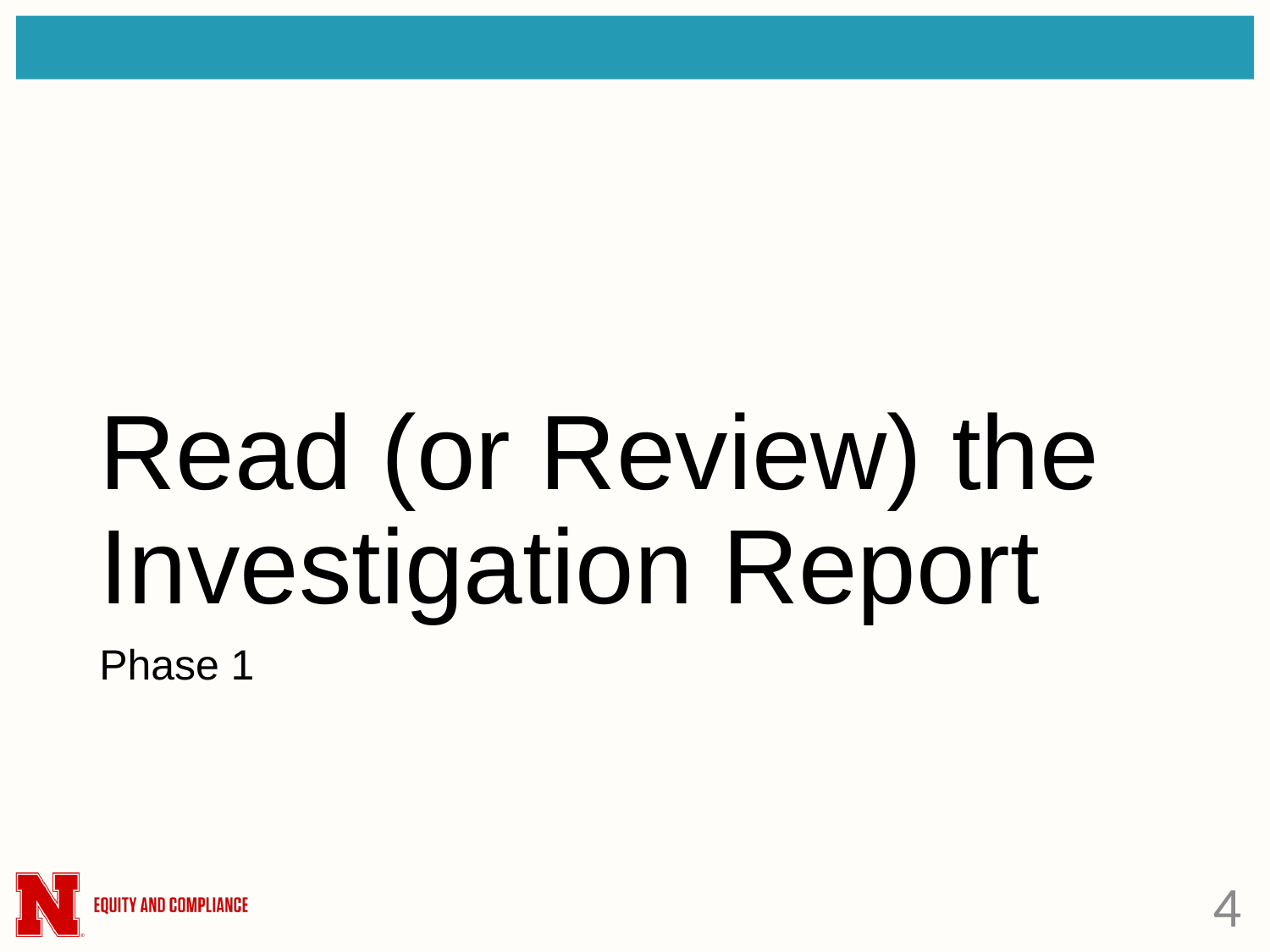

# Read (or Review) the Investigation Report
Phase 1
4